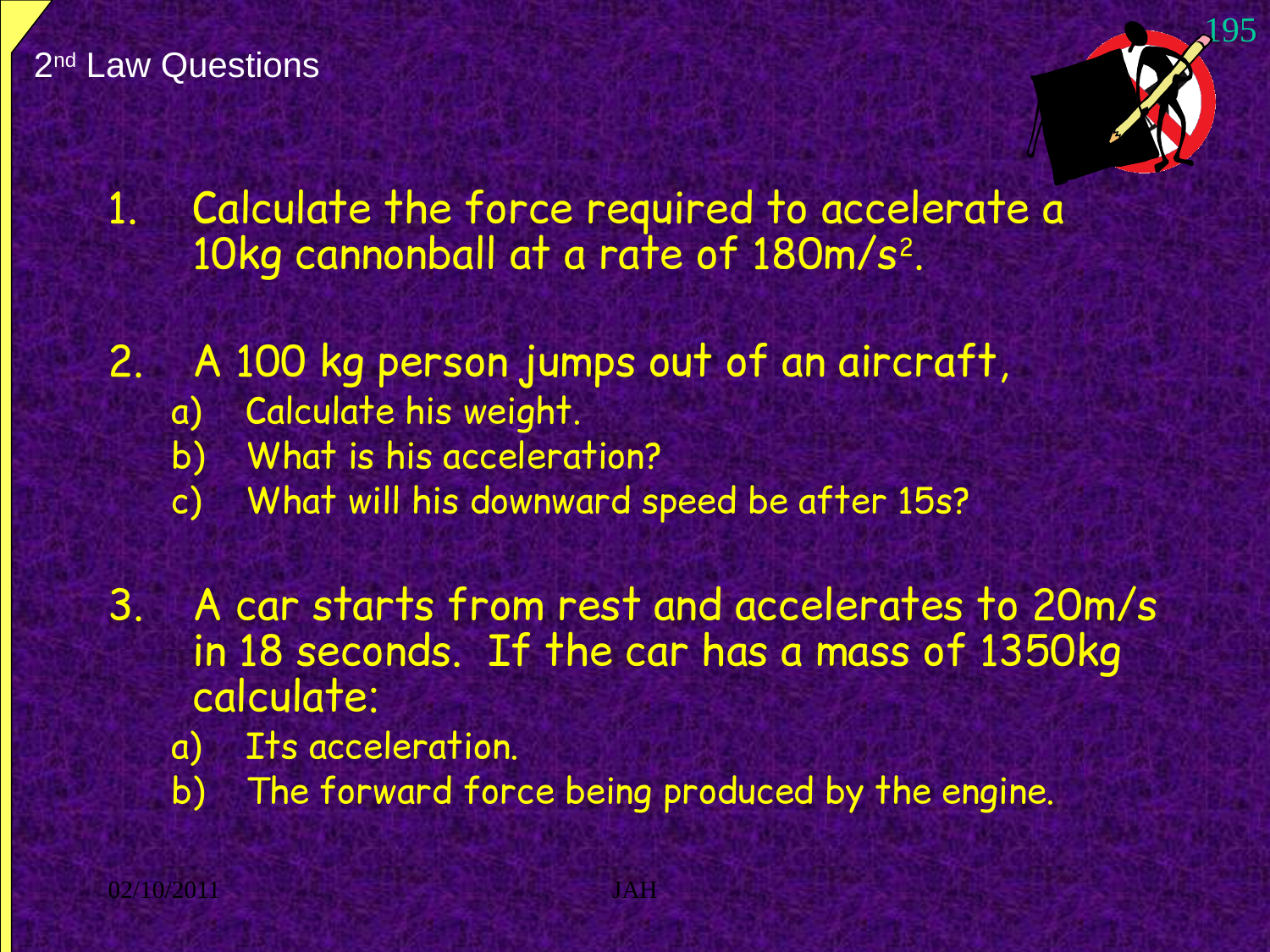

195
# 2nd Law Questions

Calculate the force required to accelerate a 10kg cannonball at a rate of 180m/s2.

A 100 kg person jumps out of an aircraft,
Calculate his weight.
What is his acceleration?
What will his downward speed be after 15s?

A car starts from rest and accelerates to 20m/s in 18 seconds.  If the car has a mass of 1350kg calculate:
Its acceleration.
The forward force being produced by the engine.

02/10/2011
JAH